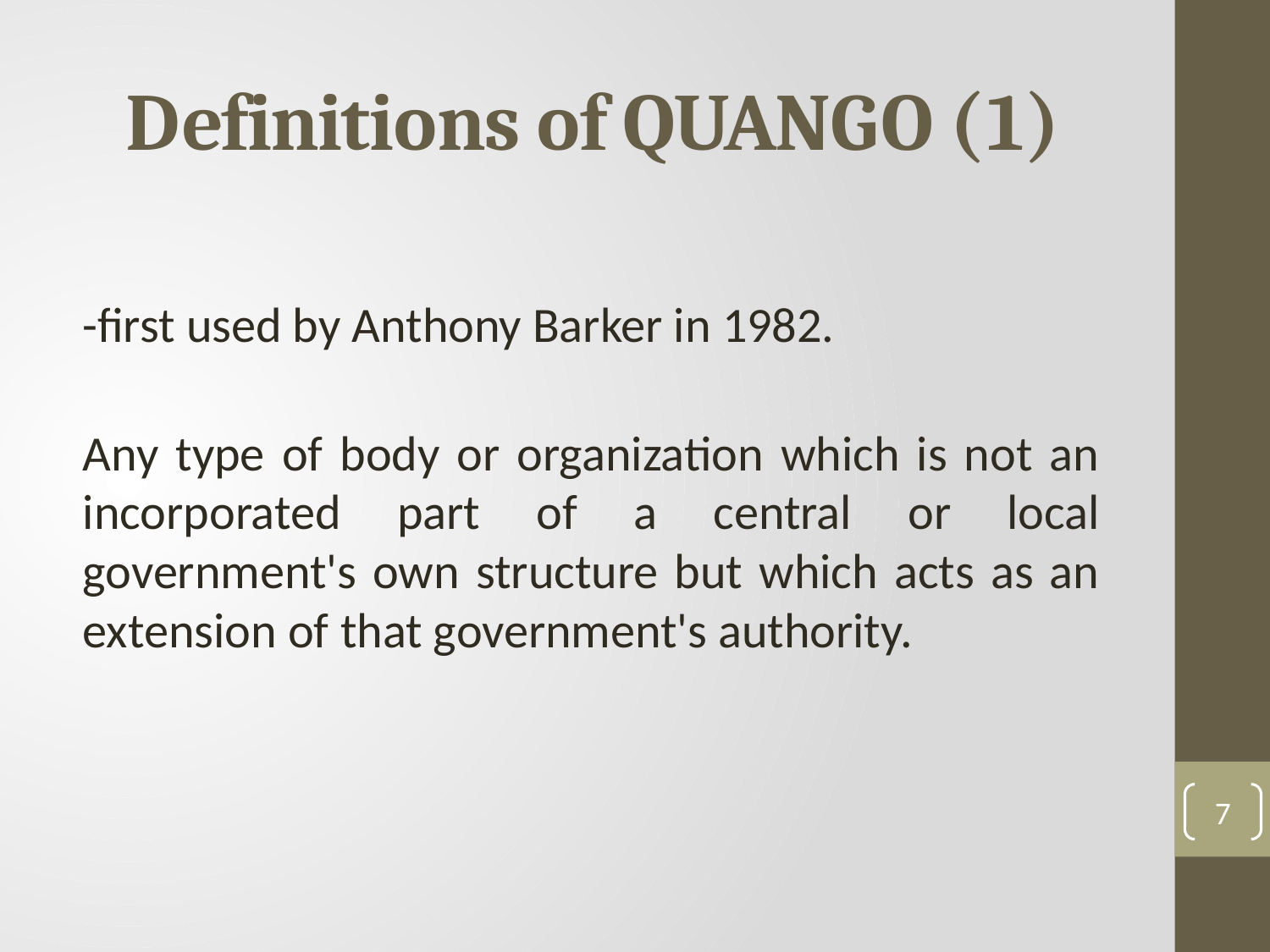

# Definitions of QUANGO (1)

-first used by Anthony Barker in 1982.

Any type of body or organization which is not an incorporated part of a central or local government's own structure but which acts as an extension of that government's authority.

7